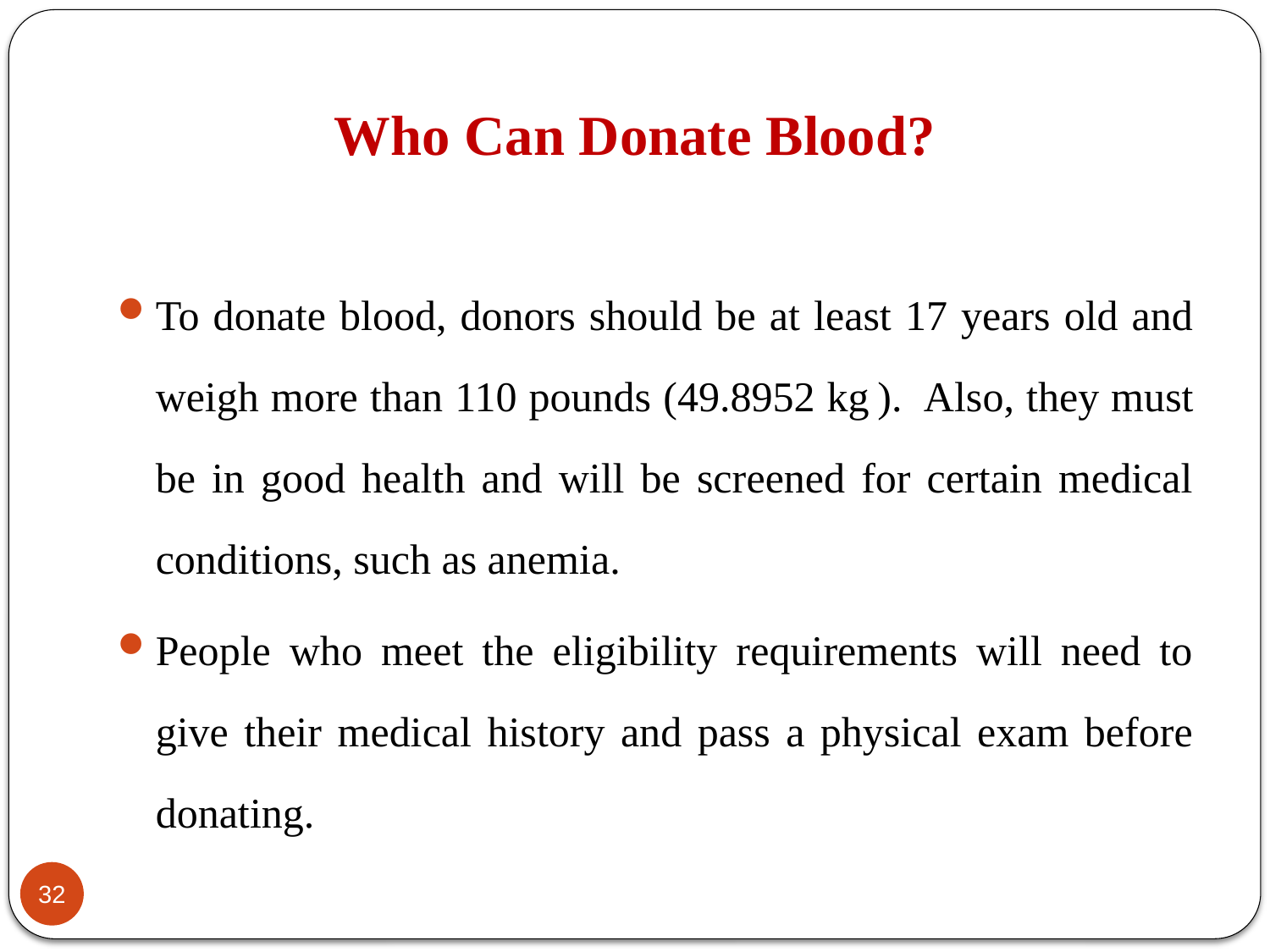

# Who Can Donate Blood?
To donate blood, donors should be at least 17 years old and weigh more than 110 pounds (49.8952 kg ).  Also, they must be in good health and will be screened for certain medical conditions, such as anemia.
People who meet the eligibility requirements will need to give their medical history and pass a physical exam before donating.
32